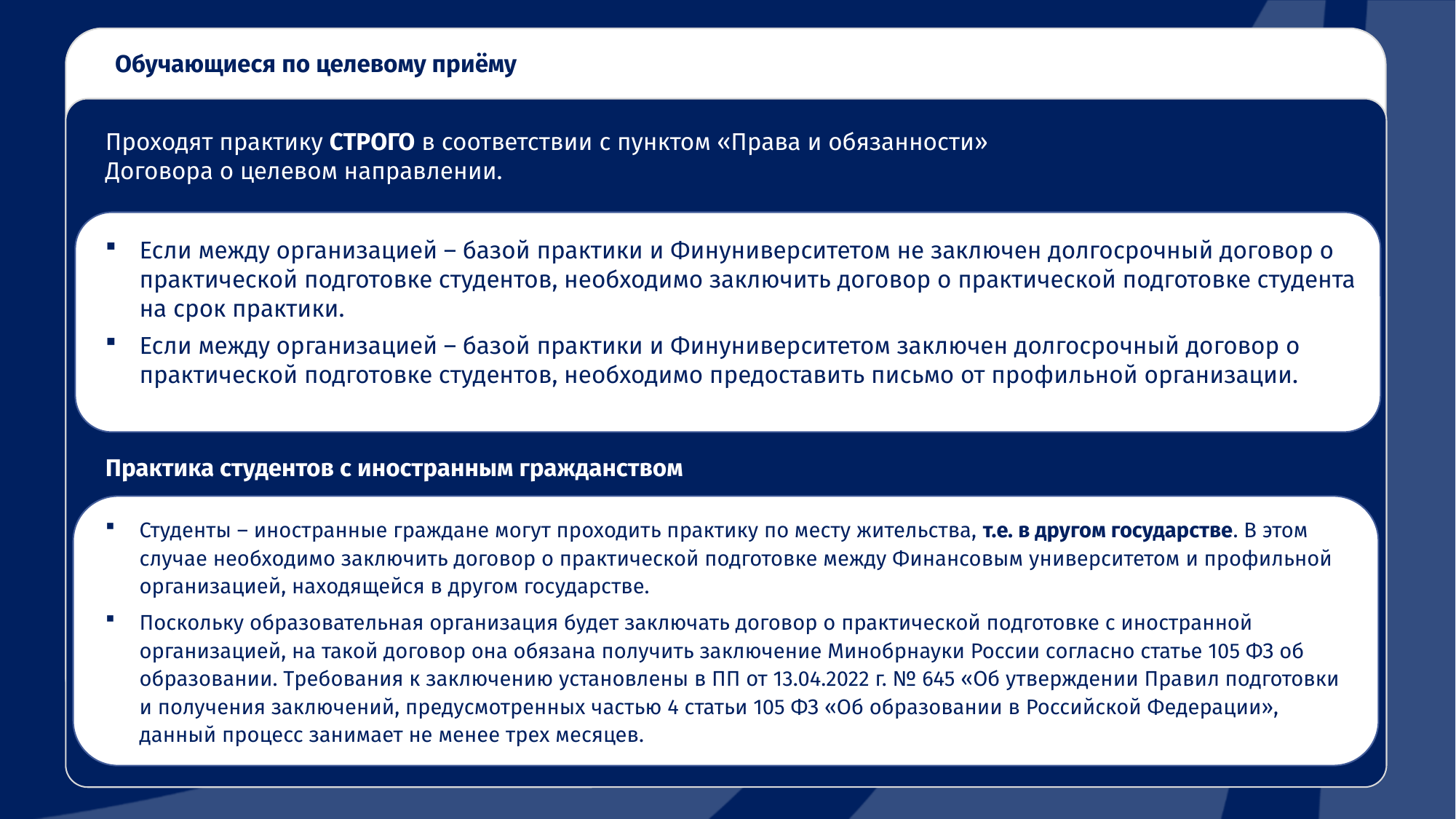

Обучающиеся по целевому приёму
Проходят практику СТРОГО в соответствии с пунктом «Права и обязанности» Договора о целевом направлении.

Если между организацией – базой практики и Финуниверситетом не заключен долгосрочный договор о практической подготовке студентов, необходимо заключить договор о практической подготовке студента на срок практики.
Если между организацией – базой практики и Финуниверситетом заключен долгосрочный договор о практической подготовке студентов, необходимо предоставить письмо от профильной организации.

Практика студентов с иностранным гражданством

Студенты – иностранные граждане могут проходить практику по месту жительства, т.е. в другом государстве. В этом случае необходимо заключить договор о практической подготовке между Финансовым университетом и профильной организацией, находящейся в другом государстве.
Поскольку образовательная организация будет заключать договор о практической подготовке с иностранной организацией, на такой договор она обязана получить заключение Минобрнауки России согласно статье 105 ФЗ об образовании. Требования к заключению установлены в ПП от 13.04.2022 г. № 645 «Об утверждении Правил подготовки и получения заключений, предусмотренных частью 4 статьи 105 ФЗ «Об образовании в Российской Федерации», данный процесс занимает не менее трех месяцев.